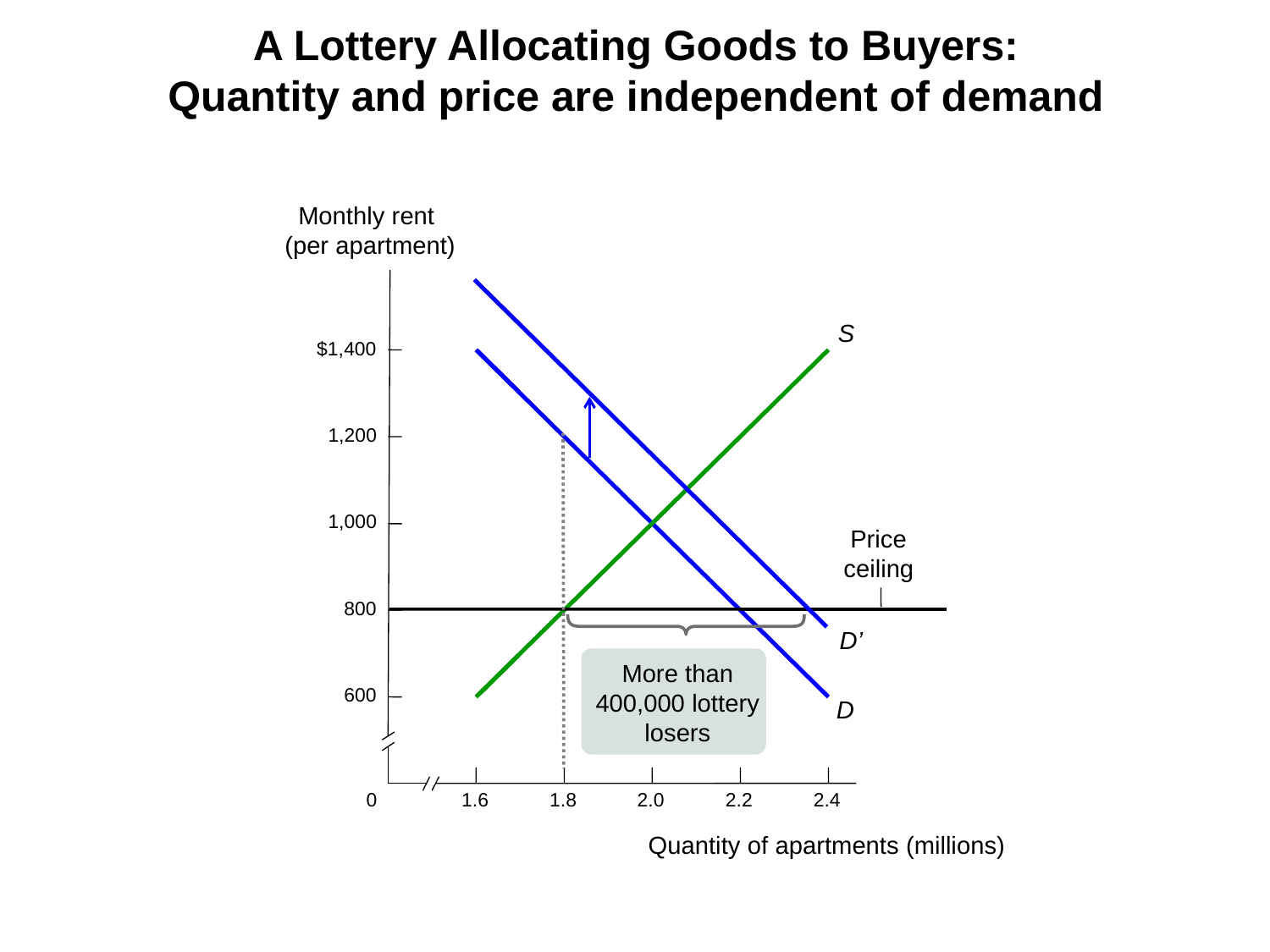

# A Lottery Allocating Goods to Buyers: Quantity and price are independent of demand
Monthly rent
(per apartment)

S
$1,400

1,200

1,000

Price ceiling

800

D’

More than 400,000 lottery losers
600
D

0
1.6
1.8
2.0
2.2
2.4
Quantity of apartments (millions)